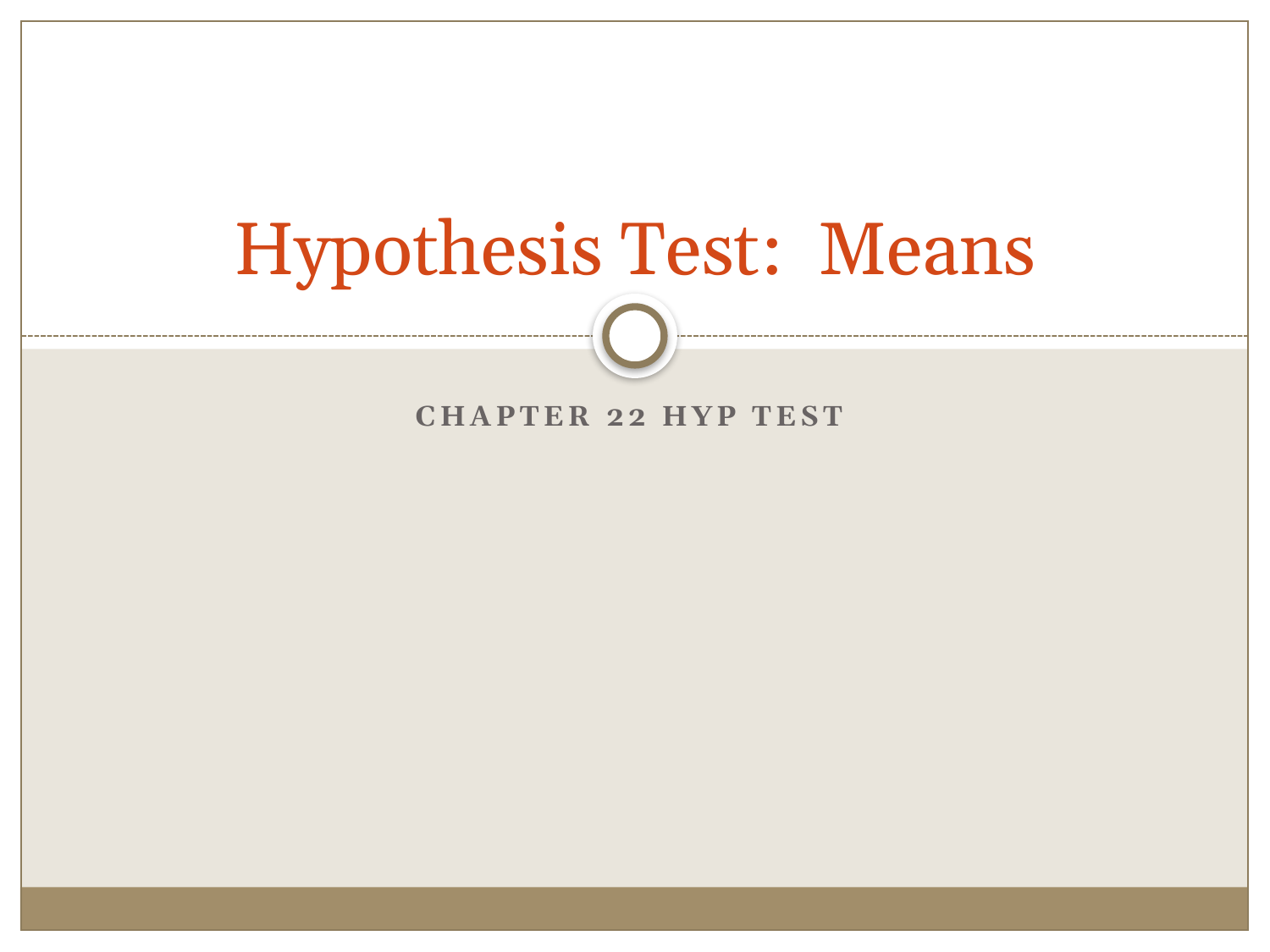

# Hypothesis Test:  Means
Chapter 22 Hyp Test